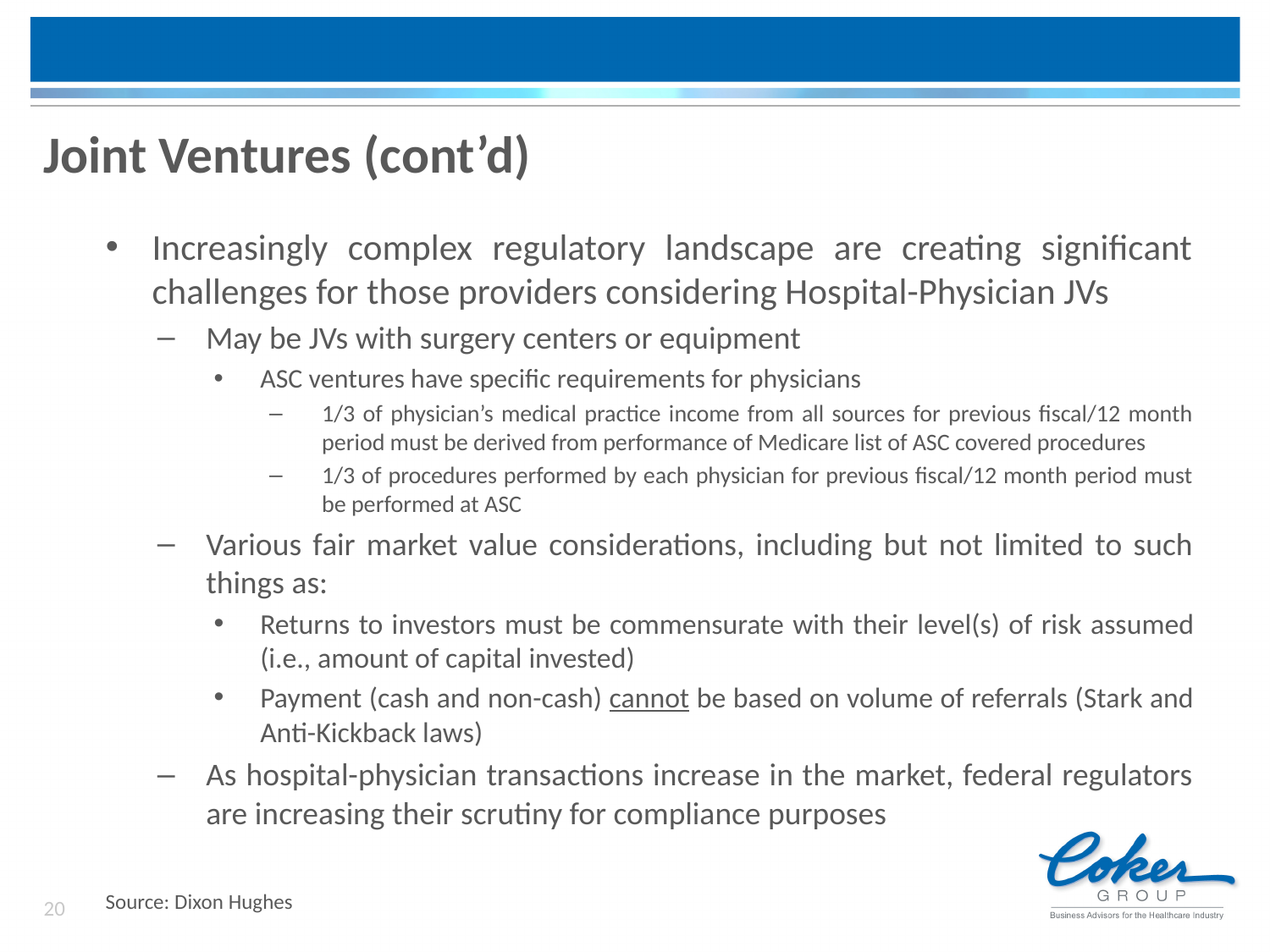

# Joint Ventures (cont’d)
Increasingly complex regulatory landscape are creating significant challenges for those providers considering Hospital-Physician JVs
May be JVs with surgery centers or equipment
ASC ventures have specific requirements for physicians
1/3 of physician’s medical practice income from all sources for previous fiscal/12 month period must be derived from performance of Medicare list of ASC covered procedures
1/3 of procedures performed by each physician for previous fiscal/12 month period must be performed at ASC
Various fair market value considerations, including but not limited to such things as:
Returns to investors must be commensurate with their level(s) of risk assumed (i.e., amount of capital invested)
Payment (cash and non-cash) cannot be based on volume of referrals (Stark and Anti-Kickback laws)
As hospital-physician transactions increase in the market, federal regulators are increasing their scrutiny for compliance purposes

20
Source: Dixon Hughes